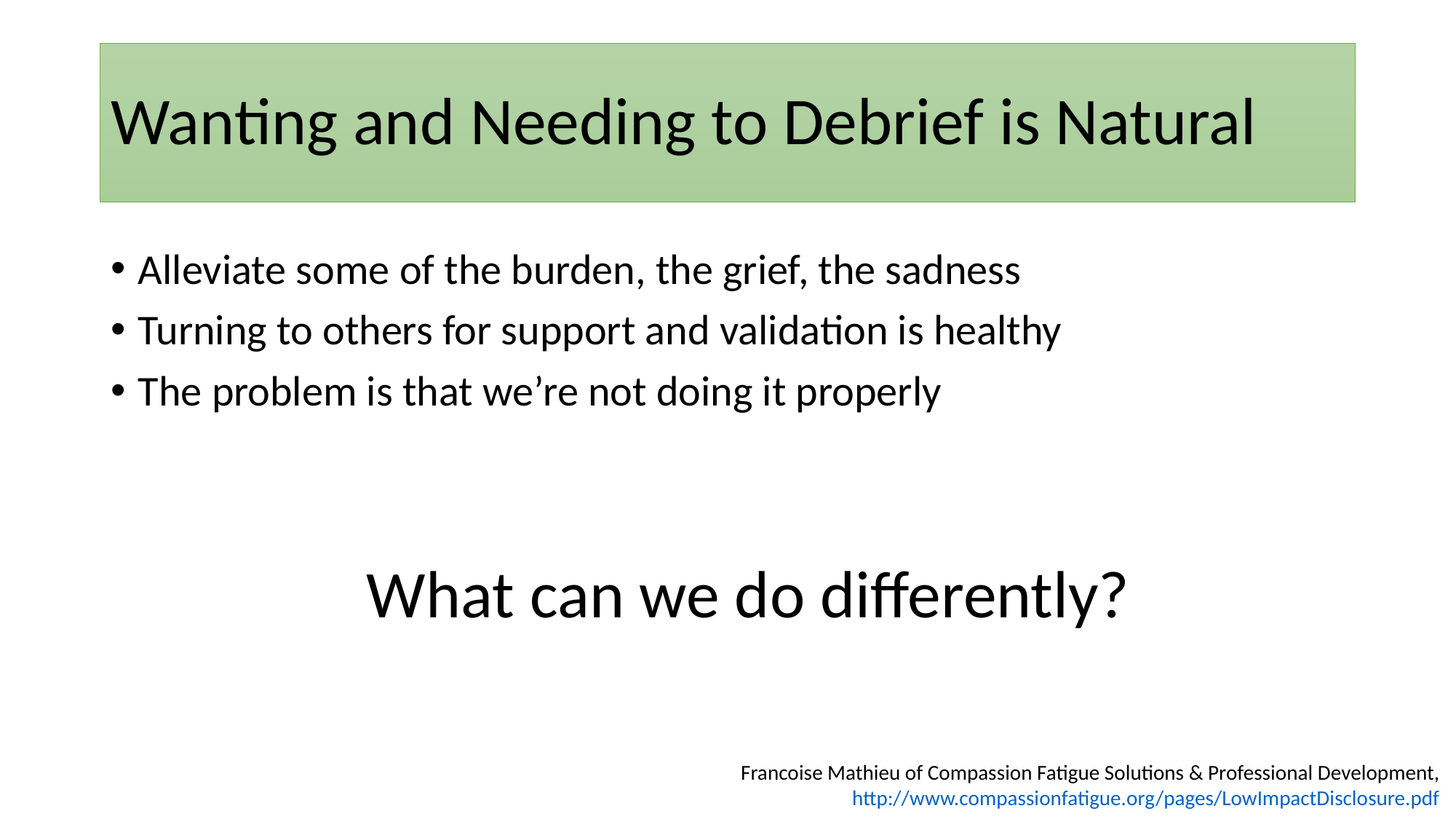

# Wanting and Needing to Debrief is Natural
Alleviate some of the burden, the grief, the sadness
Turning to others for support and validation is healthy
The problem is that we’re not doing it properly
What can we do differently?
Francoise Mathieu of Compassion Fatigue Solutions & Professional Development, http://www.compassionfatigue.org/pages/LowImpactDisclosure.pdf